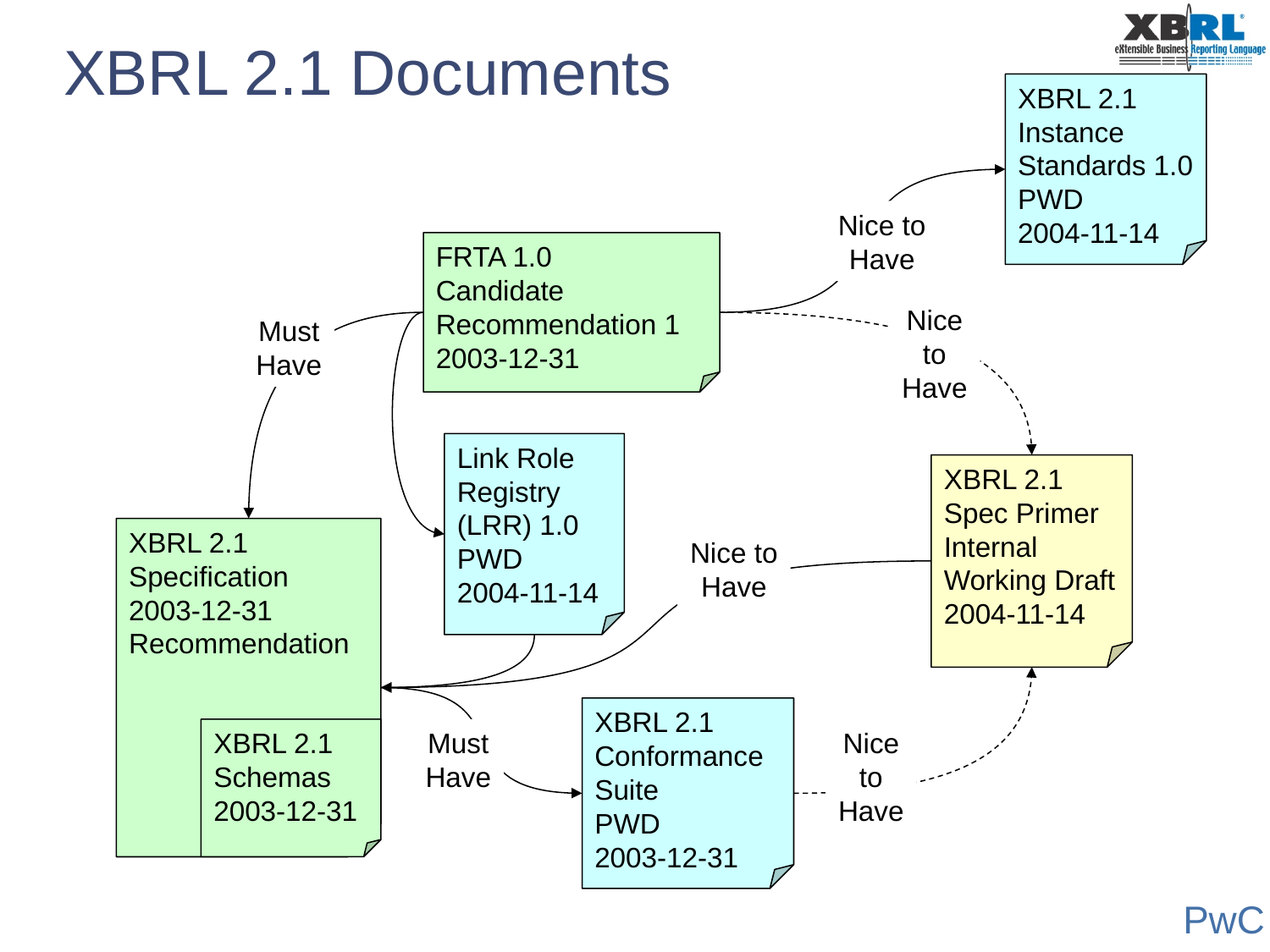

# XBRL 2.1 Documents
XBRL 2.1 Instance Standards 1.0 PWD
2004-11-14
Nice to
Have
FRTA 1.0
Candidate Recommendation 1
2003-12-31
Nice
to
Have
Must
Have
Link Role Registry (LRR) 1.0
PWD
2004-11-14
XBRL 2.1 Spec Primer
Internal Working Draft
2004-11-14
XBRL 2.1
Specification
2003-12-31
Recommendation
Nice to
Have
XBRL 2.1
Conformance
Suite
PWD
2003-12-31
XBRL 2.1
Schemas
2003-12-31
Must
Have
Nice
to
Have